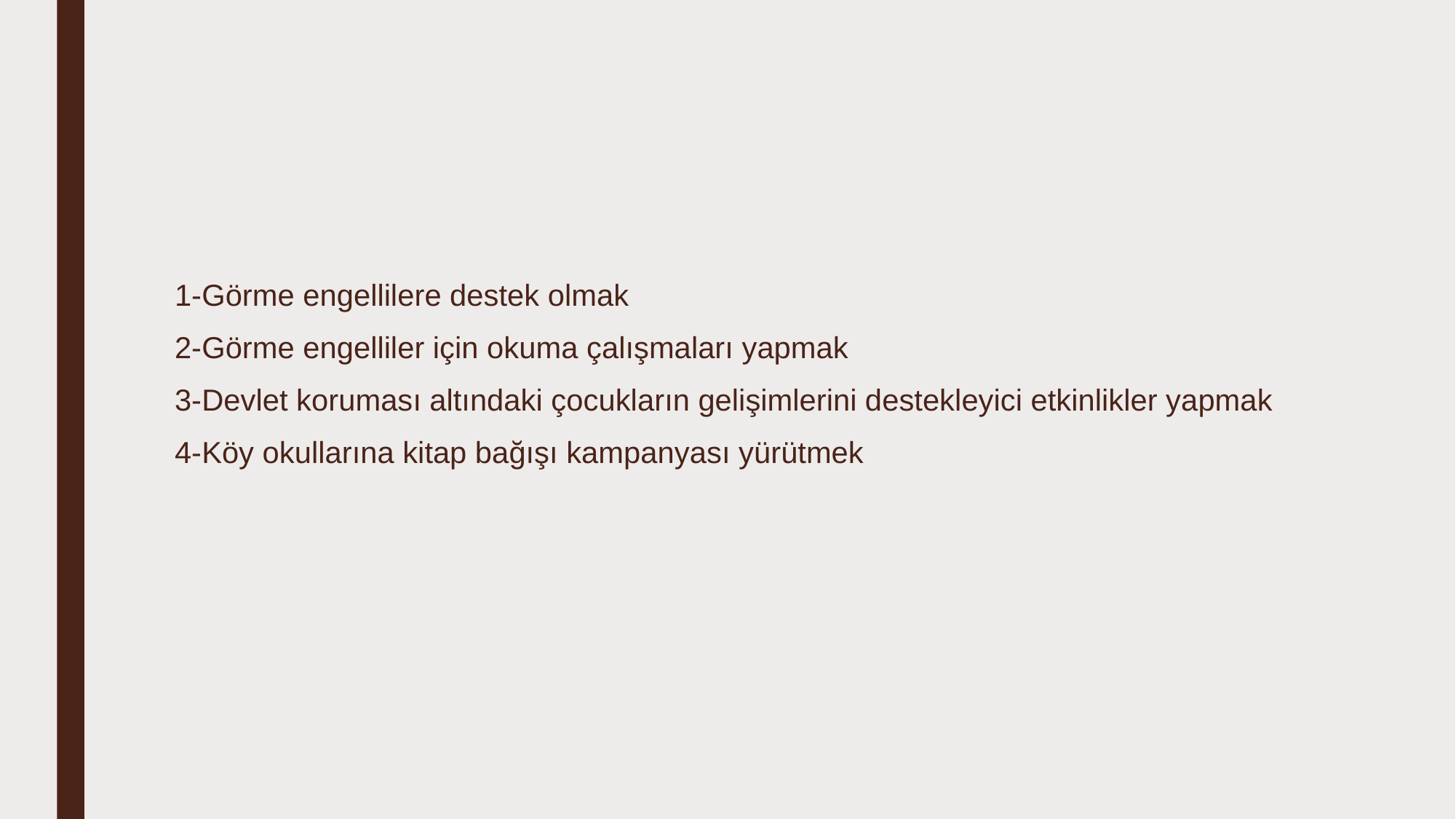

#
1-Görme engellilere destek olmak
2-Görme engelliler için okuma çalışmaları yapmak
3-Devlet koruması altındaki çocukların gelişimlerini destekleyici etkinlikler yapmak
4-Köy okullarına kitap bağışı kampanyası yürütmek